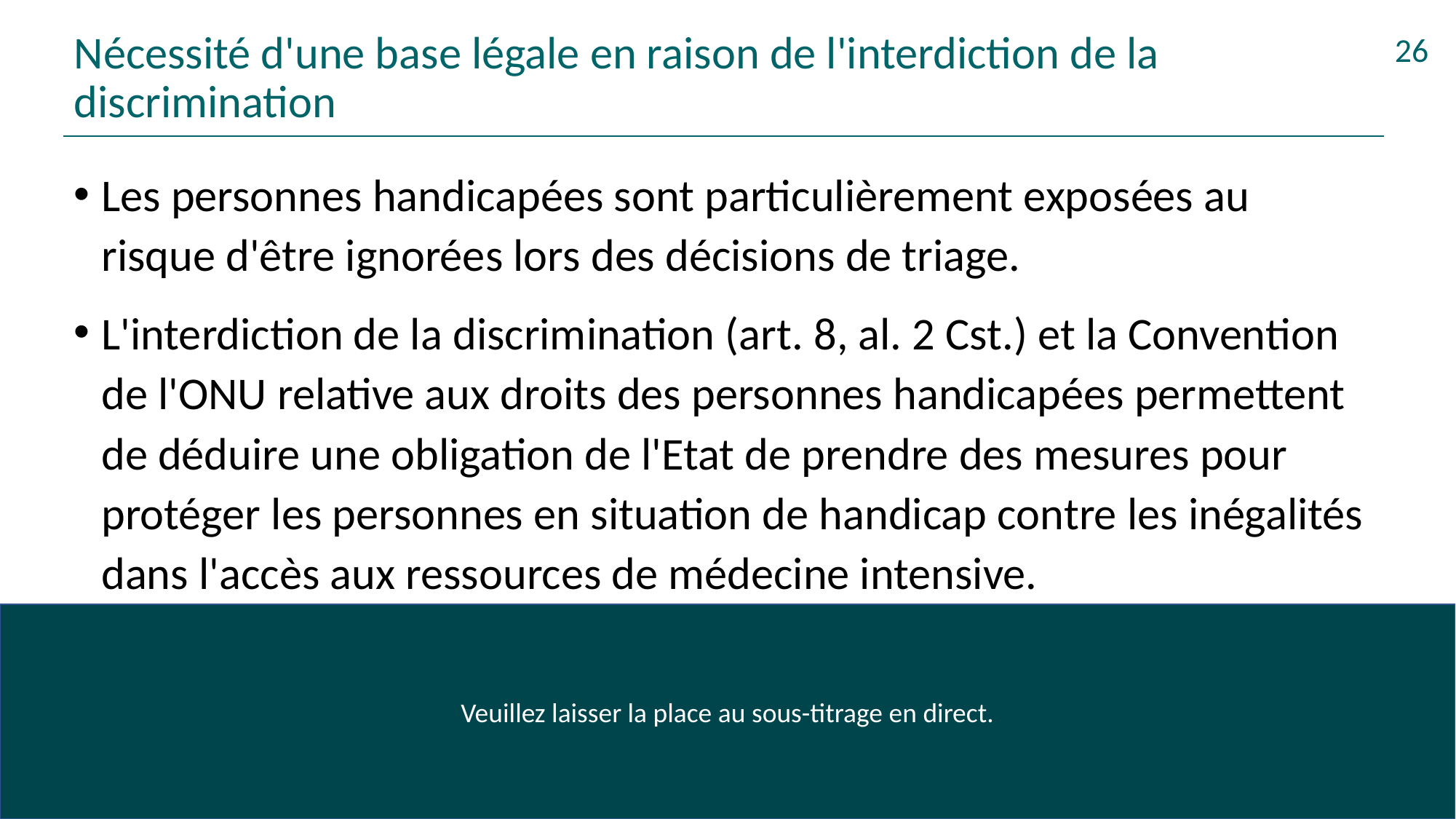

# Nécessité d'une base légale en raison de l'interdiction de la discrimination
26
Les personnes handicapées sont particulièrement exposées au risque d'être ignorées lors des décisions de triage.
L'interdiction de la discrimination (art. 8, al. 2 Cst.) et la Convention de l'ONU relative aux droits des personnes handicapées permettent de déduire une obligation de l'Etat de prendre des mesures pour protéger les personnes en situation de handicap contre les inégalités dans l'accès aux ressources de médecine intensive.